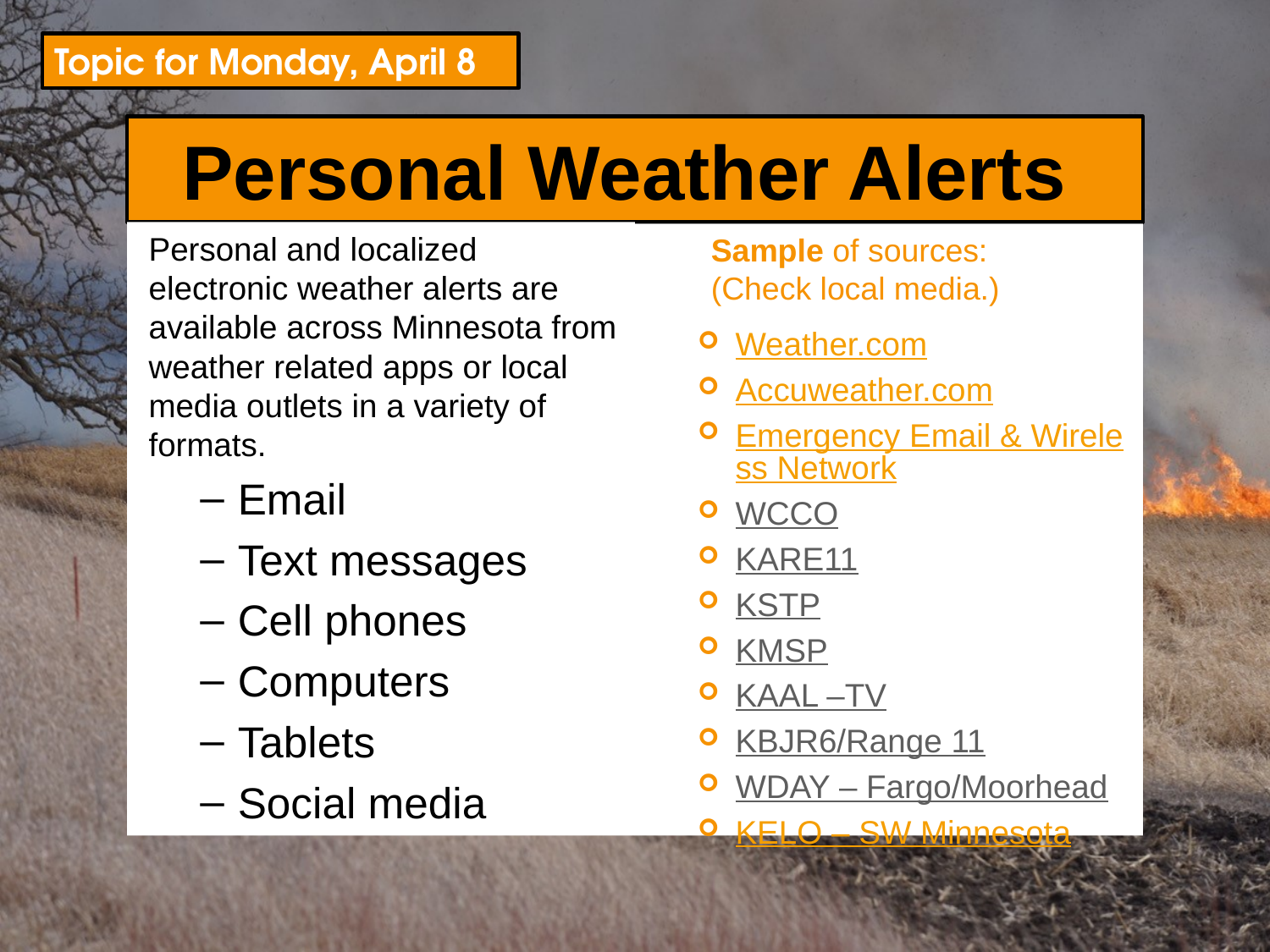

Topic for Monday, April 8
# Personal Weather Alerts
Personal and localized electronic weather alerts are available across Minnesota from weather related apps or local media outlets in a variety of formats.
Email
Text messages
Cell phones
Computers
Tablets
Social media

Sample of sources:
(Check local media.)

Weather.com
Accuweather.com
Emergency Email & Wireless Network
WCCO
KARE11
KSTP
KMSP
KAAL –TV
KBJR6/Range 11
WDAY – Fargo/Moorhead
KELO – SW Minnesota